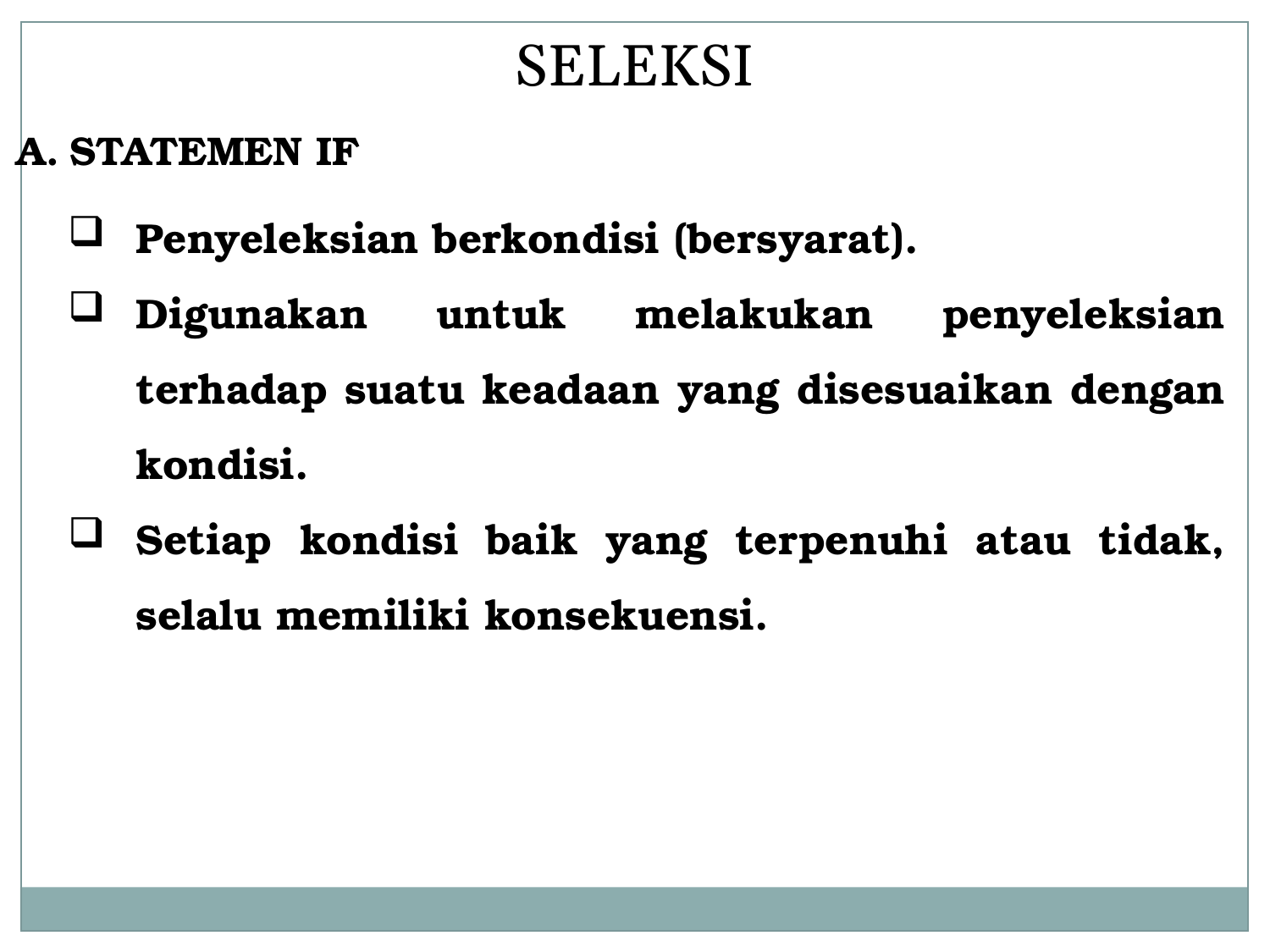

SELEKSI
STATEMEN IF
Penyeleksian berkondisi (bersyarat).
Digunakan untuk melakukan penyeleksian terhadap suatu keadaan yang disesuaikan dengan kondisi.
Setiap kondisi baik yang terpenuhi atau tidak, selalu memiliki konsekuensi.